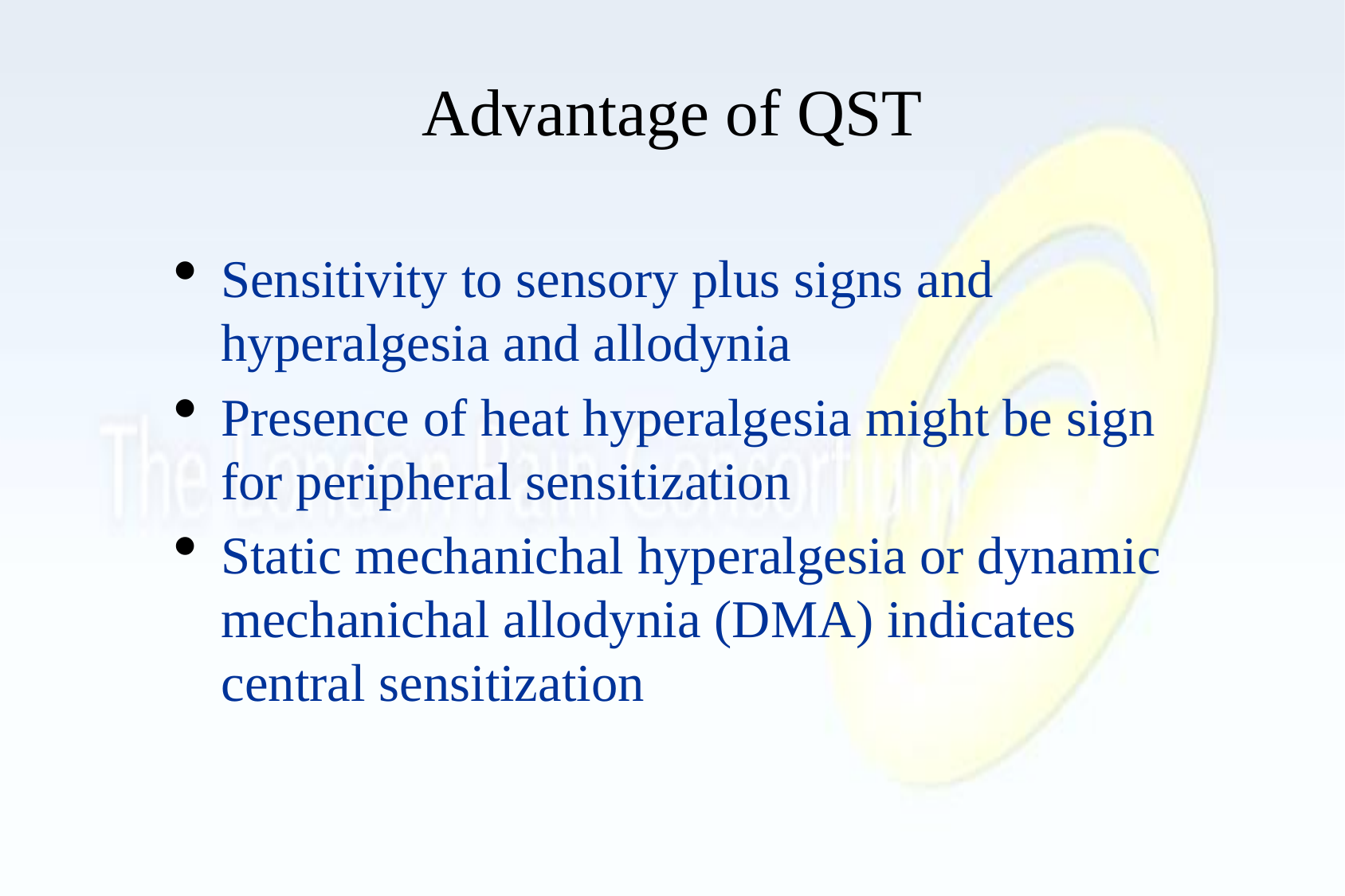

# Advantage of QST
Sensitivity to sensory plus signs and hyperalgesia and allodynia
Presence of heat hyperalgesia might be sign for peripheral sensitization
Static mechanichal hyperalgesia or dynamic mechanichal allodynia (DMA) indicates central sensitization